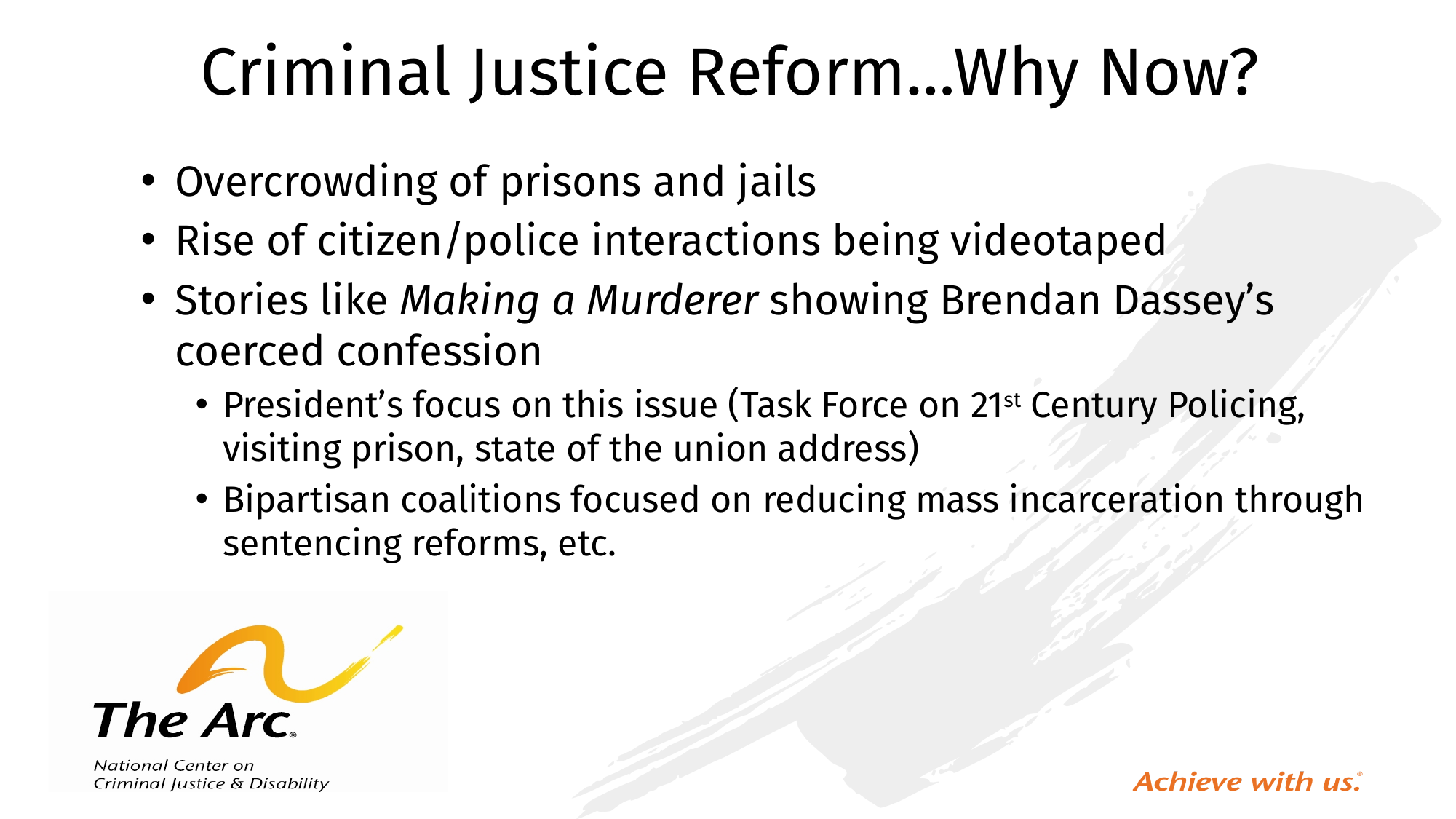

# Criminal Justice Reform…Why Now?
Overcrowding of prisons and jails
Rise of citizen/police interactions being videotaped
Stories like Making a Murderer showing Brendan Dassey’s coerced confession
President’s focus on this issue (Task Force on 21st Century Policing, visiting prison, state of the union address)
Bipartisan coalitions focused on reducing mass incarceration through sentencing reforms, etc.